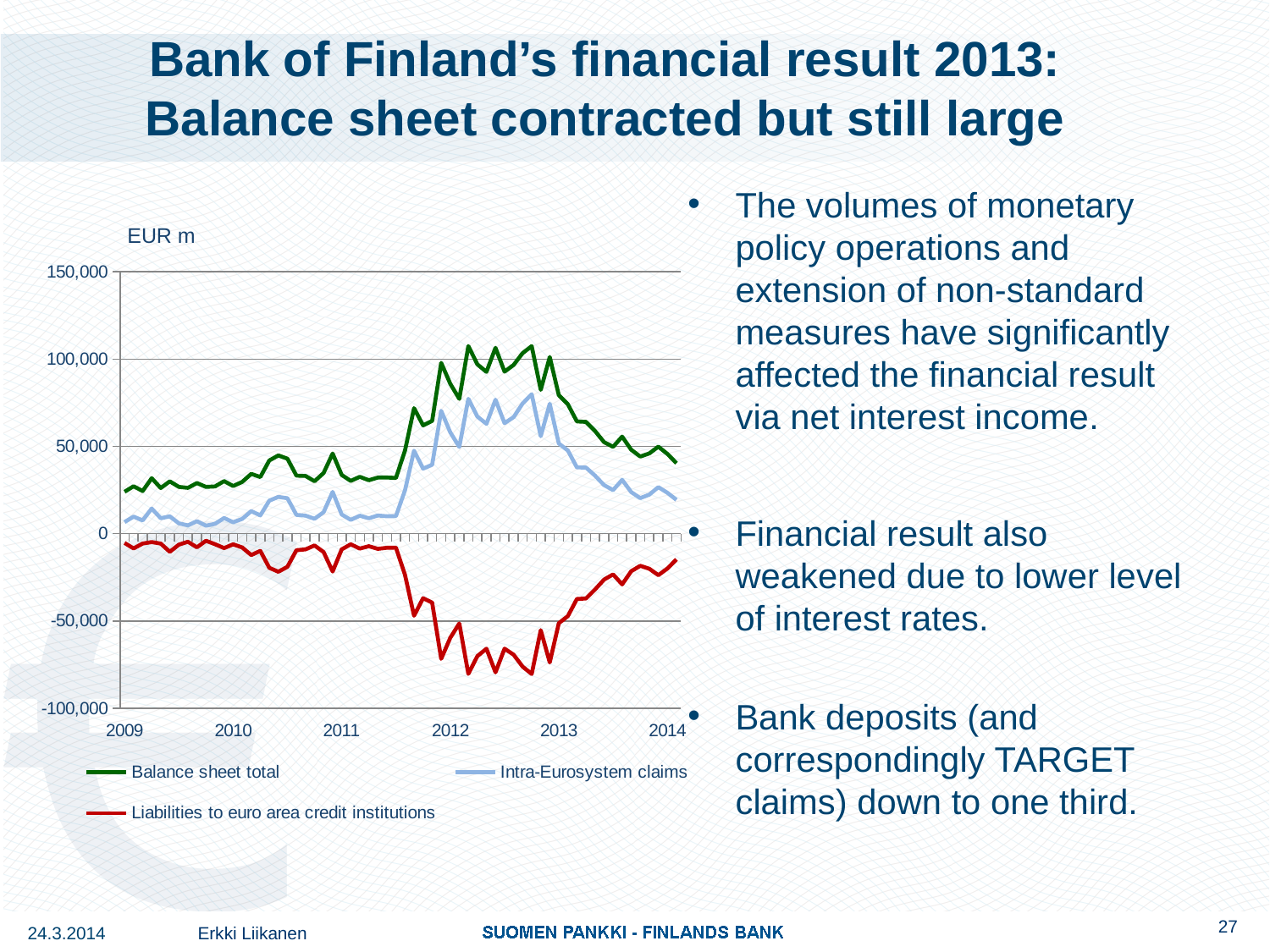

# Bank of Finland’s financial result 2013: Balance sheet contracted but still large
The volumes of monetary policy operations and extension of non-standard measures have significantly affected the financial result via net interest income.

Financial result also weakened due to lower level of interest rates.

Bank deposits (and correspondingly TARGET claims) down to one third.

EUR m

### Chart

| Category | Balance sheet total | Intra-Eurosystem claims | Liabilities to euro area credit institutions |
|---|---|---|---|
| 2009 | 23984.0 | 6643.0 | -5332.0 |
|  | 27174.0 | 9751.0 | -8433.0 |
|  | 24405.0 | 7594.0 | -5663.0 |
|  | 31775.0 | 14384.0 | -4814.0 |
|  | 26121.0 | 8799.0 | -5688.0 |
|  | 29969.0 | 9933.0 | -10407.0 |
|  | 26783.0 | 5926.0 | -6312.0 |
|  | 26256.0 | 4738.0 | -4643.0 |
|  | 29007.0 | 7151.0 | -7803.0 |
|  | 26794.0 | 4567.0 | -4068.0 |
|  | 27052.0 | 5629.0 | -6055.0 |
|  | 30113.0 | 8944.0 | -8277.0 |
| 2010 | 27264.0 | 6551.0 | -6103.0 |
|  | 29651.0 | 8436.0 | -7914.0 |
|  | 34272.0 | 12910.0 | -12263.0 |
|  | 32434.0 | 10437.0 | -9846.0 |
|  | 41922.0 | 18892.0 | -19583.0 |
|  | 44816.0 | 21052.0 | -21840.0 |
|  | 42963.0 | 20304.0 | -19000.0 |
|  | 33225.0 | 10768.0 | -9474.0 |
|  | 33055.0 | 10325.0 | -8987.0 |
|  | 30019.0 | 8523.0 | -6753.0 |
|  | 34751.0 | 12313.0 | -10523.0 |
|  | 45904.0 | 23921.0 | -21696.0 |
| 2011 | 33618.0 | 11002.0 | -8981.0 |
|  | 30214.0 | 7907.0 | -6103.0 |
|  | 32575.0 | 10268.0 | -8542.0 |
|  | 30601.0 | 8825.0 | -7188.0 |
|  | 32150.0 | 10421.0 | -8713.0 |
|  | 32167.0 | 9945.0 | -8067.0 |
|  | 31907.0 | 10077.0 | -7993.0 |
|  | 47617.0 | 24850.0 | -23645.0 |
|  | 71907.0 | 47499.0 | -47033.0 |
|  | 62029.0 | 37228.0 | -36989.0 |
|  | 64560.0 | 39479.0 | -39527.0 |
|  | 97841.0 | 70347.0 | -71697.0 |
| 2012 | 85911.0 | 58076.0 | -59708.0 |
|  | 77196.0 | 49653.0 | -51437.0 |
|  | 107457.0 | 77241.0 | -80307.0 |
|  | 96963.0 | 67057.0 | -70147.0 |
|  | 92668.0 | 62898.0 | -65921.0 |
|  | 106435.0 | 76695.0 | -79464.0 |
|  | 92794.0 | 63271.0 | -65883.0 |
|  | 96632.0 | 66737.0 | -69345.0 |
|  | 103429.0 | 74548.0 | -76209.0 |
|  | 107412.0 | 79891.0 | -80417.0 |
|  | 82384.95364221993 | 55818.28811287 | -55315.40042308 |
|  | 101182.0 | 74382.0 | -73799.0 |
| 2013 | 79334.0 | 51672.0 | -51334.0 |
|  | 74135.0 | 47645.0 | -47266.0 |
|  | 64279.0 | 37939.0 | -37431.0 |
|  | 64017.0 | 37863.386540000036 | -37152.161089999994 |
|  | 58827.0 | 33245.0 | -32046.0 |
|  | 52425.0 | 27829.0 | -26323.0 |
|  | 49735.0 | 24961.0 | -23349.0 |
|  | 55577.0 | 30813.0 | -29095.0 |
|  | 48088.0 | 23799.0 | -21569.0 |
|  | 44152.0 | 20391.0 | -18442.0 |
|  | 45973.0 | 22358.0 | -20136.0 |
|  | 49842.0 | 26649.0 | -23803.0 |
| 2014 | 45694.0 | 23415.0 | -19990.0 |
|  | 40374.0 | 19336.0 | -14782.0 |
27
24.3.2014
Erkki Liikanen